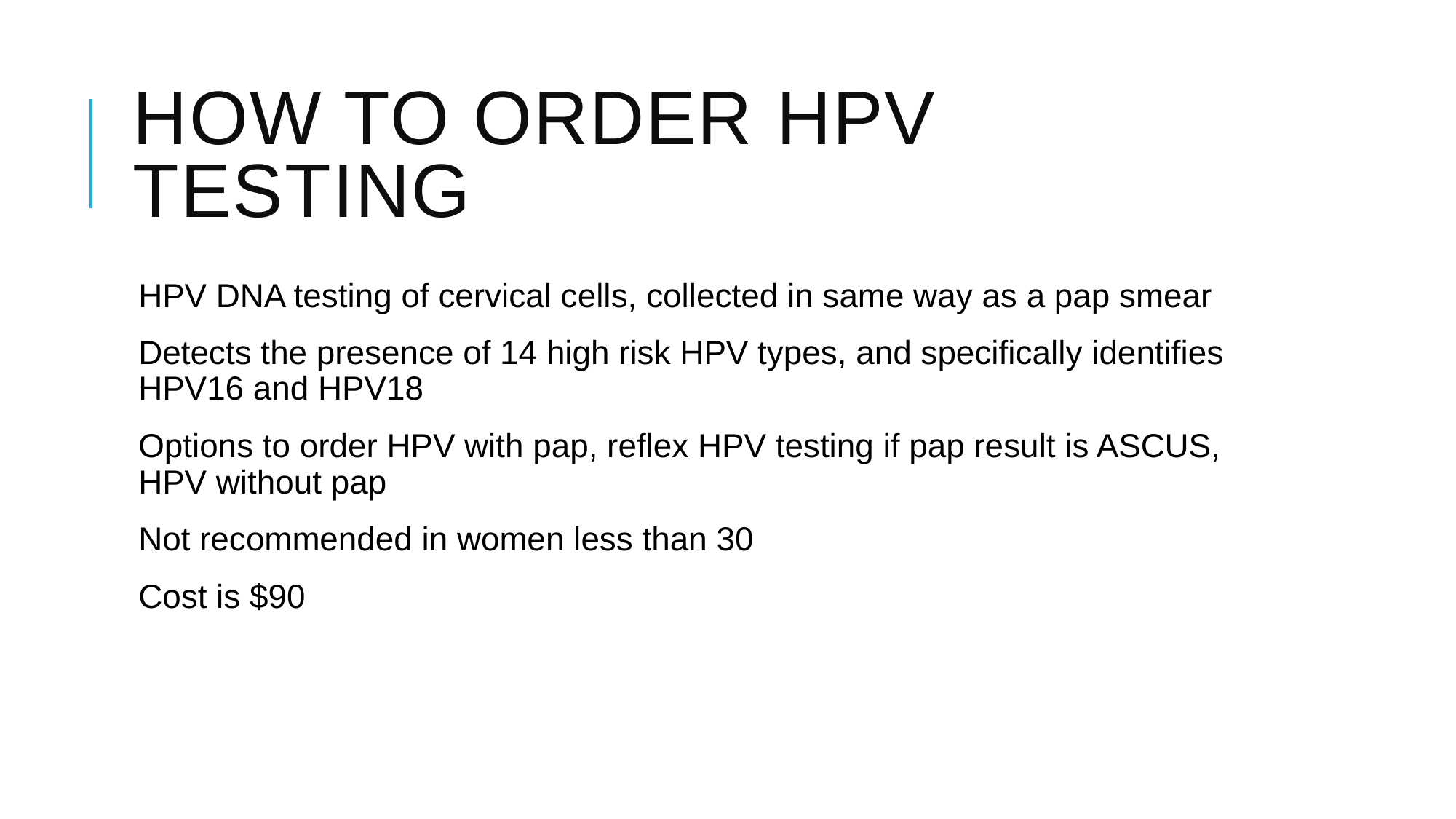

# How to order HPV testing
HPV DNA testing of cervical cells, collected in same way as a pap smear
Detects the presence of 14 high risk HPV types, and specifically identifies HPV16 and HPV18
Options to order HPV with pap, reflex HPV testing if pap result is ASCUS, HPV without pap
Not recommended in women less than 30
Cost is $90